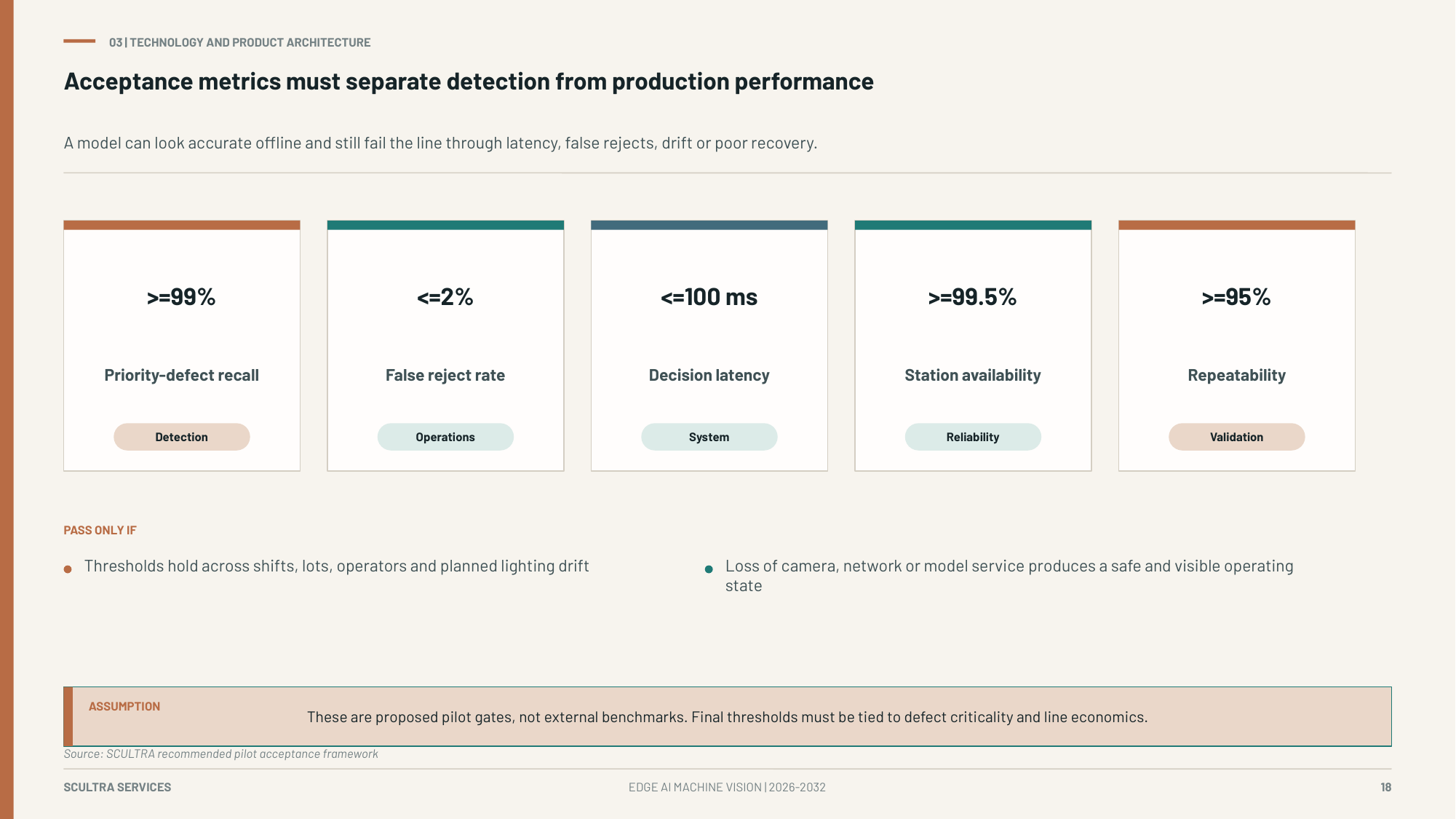

03 | TECHNOLOGY AND PRODUCT ARCHITECTURE

Acceptance metrics must separate detection from production performance
A model can look accurate offline and still fail the line through latency, false rejects, drift or poor recovery.

>=99%
<=2%
<=100 ms
>=99.5%
>=95%
Priority-defect recall
False reject rate
Decision latency
Station availability
Repeatability

Detection

Operations

System

Reliability

Validation
PASS ONLY IF
Thresholds hold across shifts, lots, operators and planned lighting drift
Loss of camera, network or model service produces a safe and visible operating state

These are proposed pilot gates, not external benchmarks. Final thresholds must be tied to defect criticality and line economics.
ASSUMPTION
Source: SCULTRA recommended pilot acceptance framework

SCULTRA SERVICES
EDGE AI MACHINE VISION | 2026-2032
18